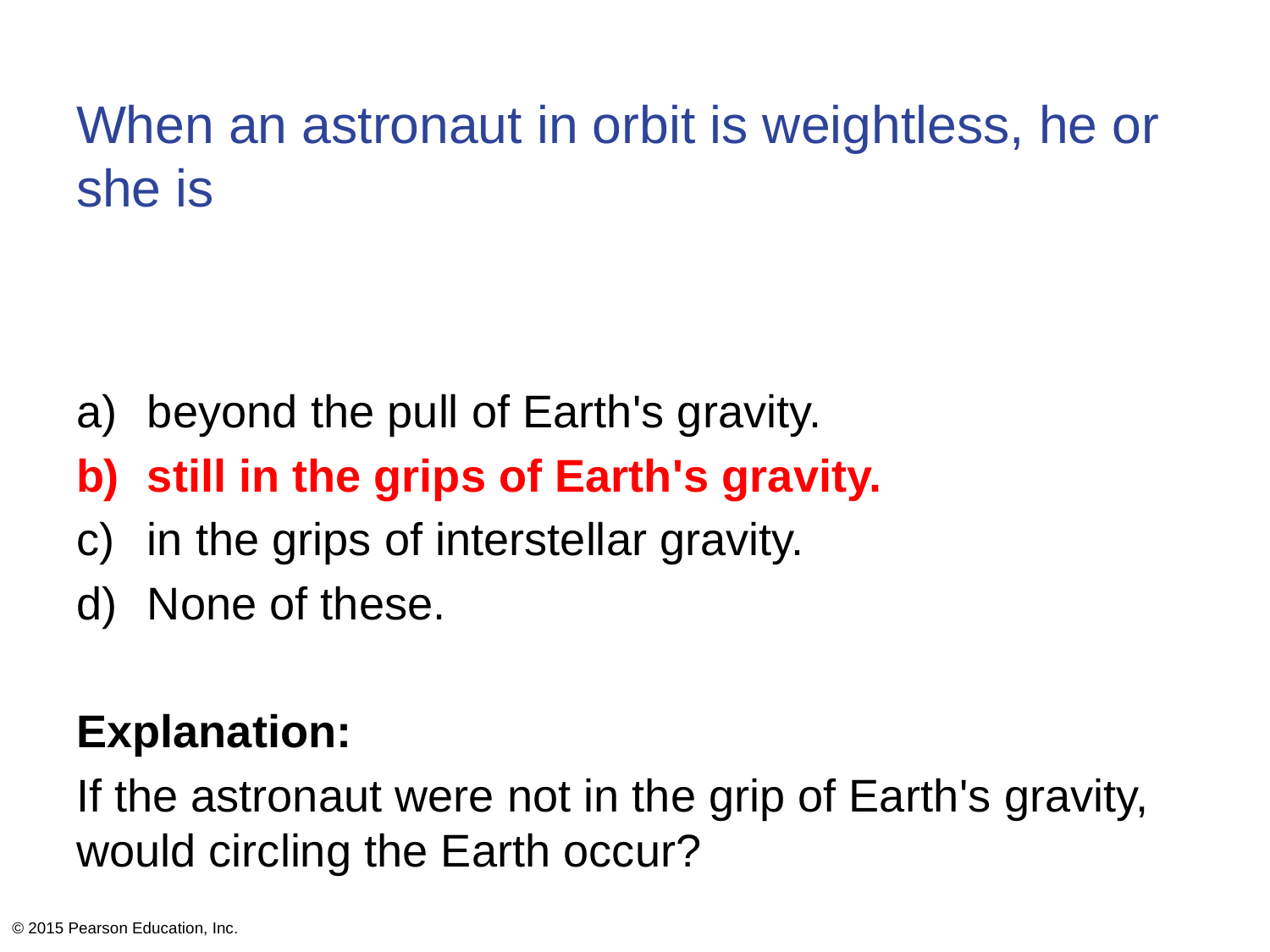

# When an astronaut in orbit is weightless, he or she is
beyond the pull of Earth's gravity.
still in the grips of Earth's gravity.
in the grips of interstellar gravity.
None of these.

Explanation:
If the astronaut were not in the grip of Earth's gravity, would circling the Earth occur?
© 2015 Pearson Education, Inc.